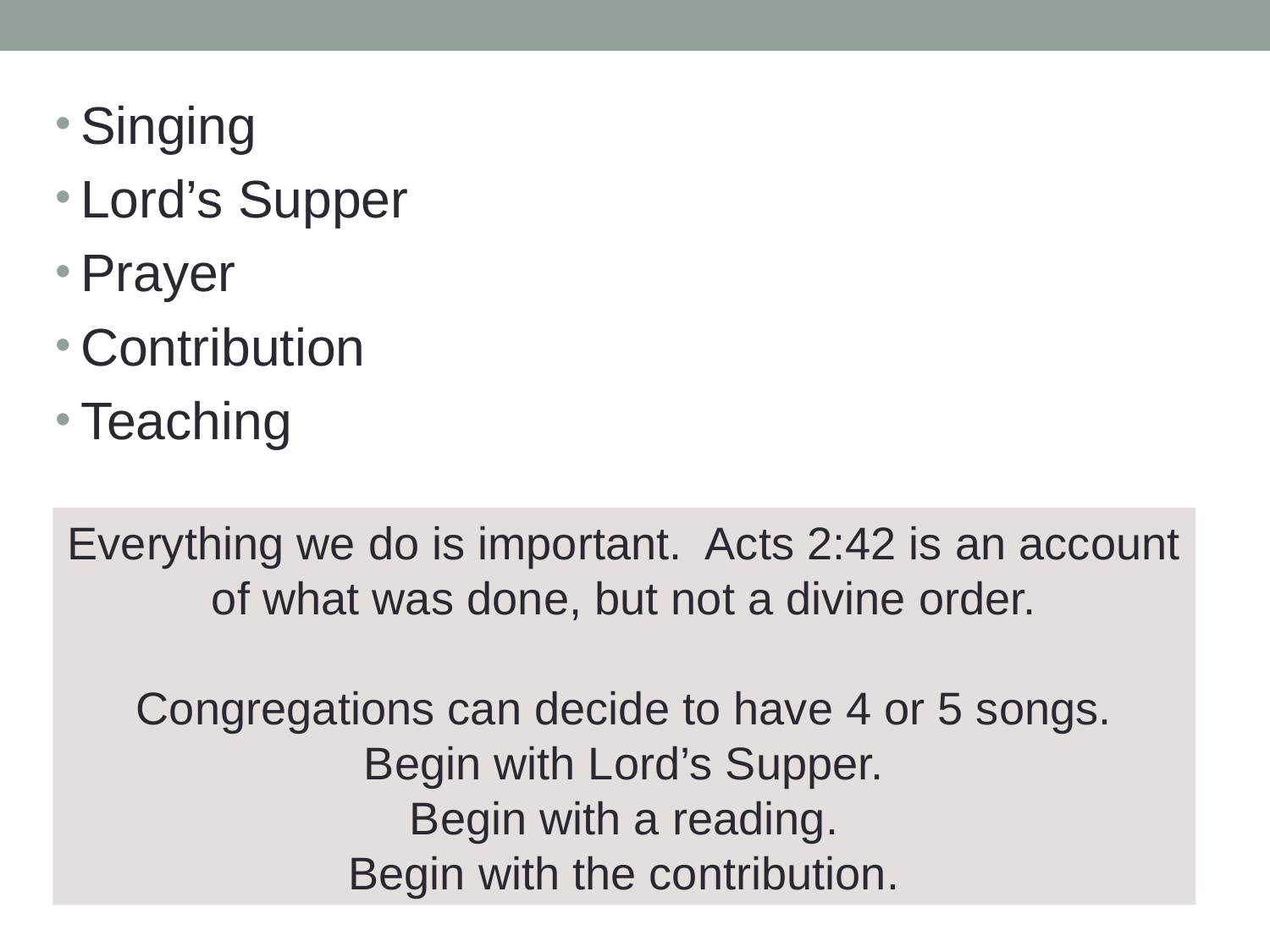

Singing
Lord’s Supper
Prayer
Contribution
Teaching
Everything we do is important.  Acts 2:42 is an account of what was done, but not a divine order.

Congregations can decide to have 4 or 5 songs.
Begin with Lord’s Supper.
Begin with a reading.
Begin with the contribution.